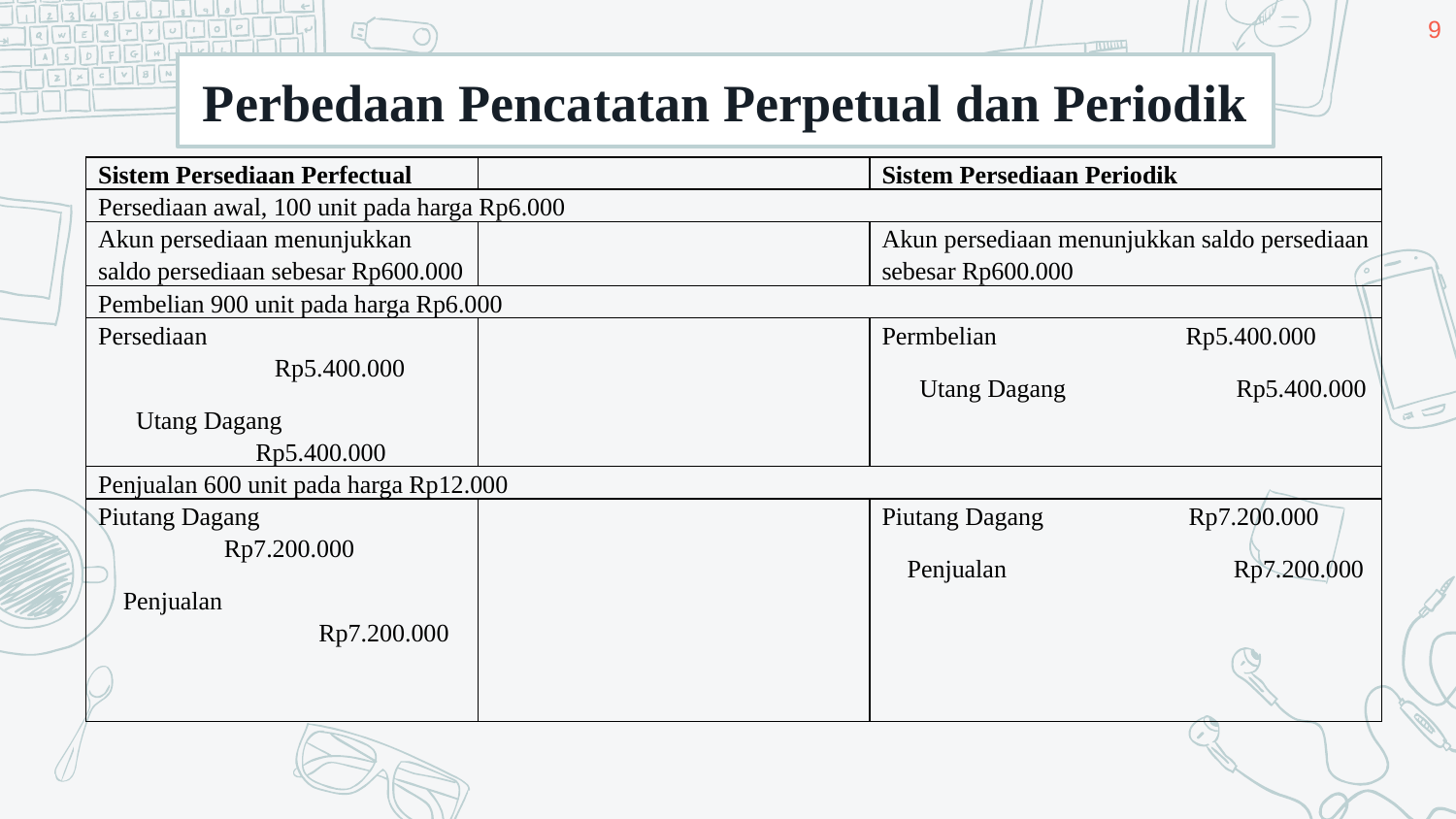

9
# Perbedaan Pencatatan Perpetual dan Periodik
| Sistem Persediaan Perfectual |  | Sistem Persediaan Periodik |
| --- | --- | --- |
| Persediaan awal, 100 unit pada harga Rp6.000 |  |  |
| Akun persediaan menunjukkan saldo persediaan sebesar Rp600.000 |  | Akun persediaan menunjukkan saldo persediaan sebesar Rp600.000 |
| Pembelian 900 unit pada harga Rp6.000 |  |  |
| Persediaan                             Rp5.400.000       Utang Dagang                          Rp5.400.000 |  | Permbelian                              Rp5.400.000       Utang Dagang                           Rp5.400.000 |
| Penjualan 600 unit pada harga Rp12.000 |  |  |
| Piutang Dagang                     Rp7.200.000     Penjualan                                    Rp7.200.000 |  | Piutang Dagang                       Rp7.200.000     Penjualan                                    Rp7.200.000 |